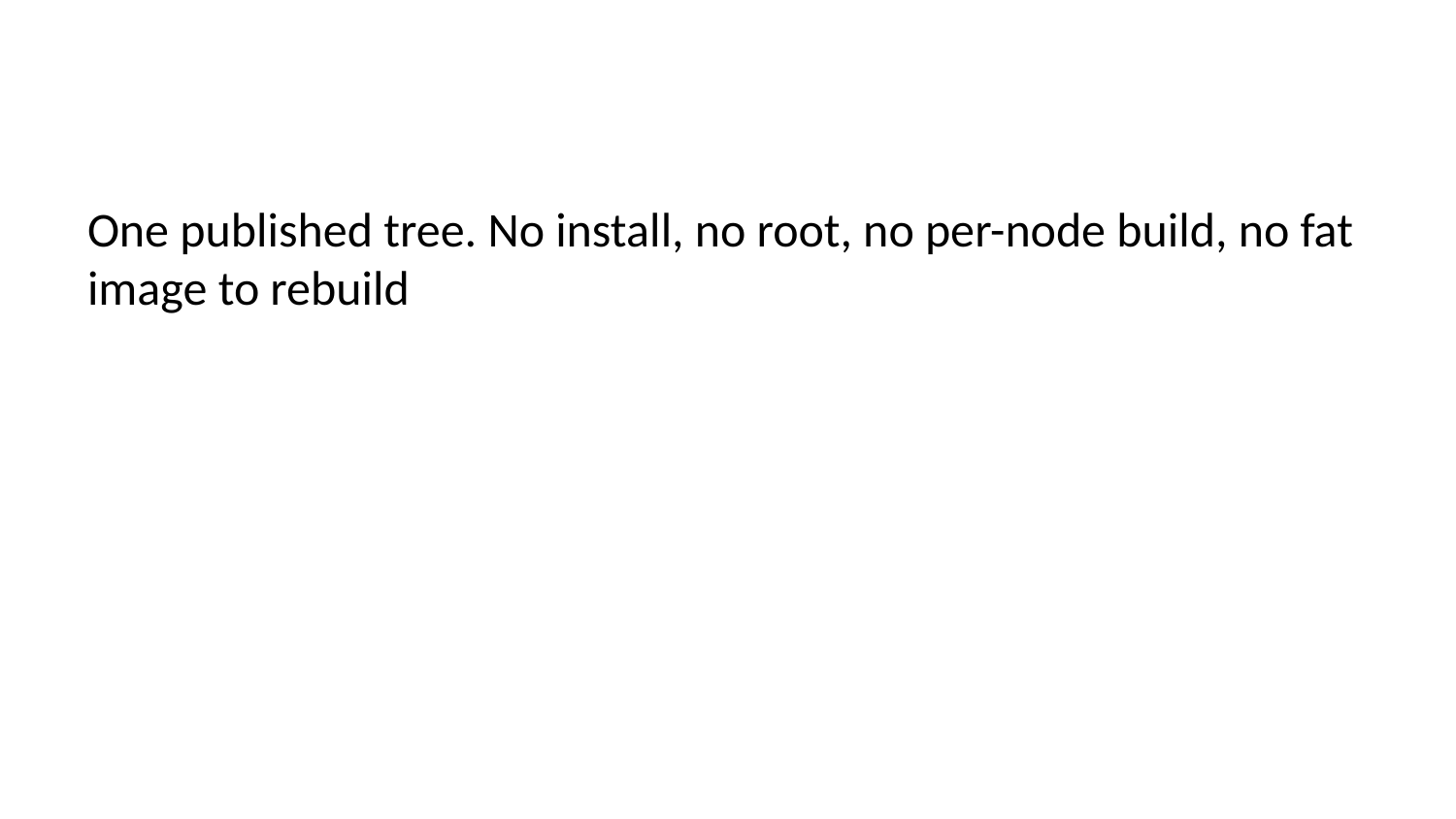

One published tree. No install, no root, no per-node build, no fat image to rebuild